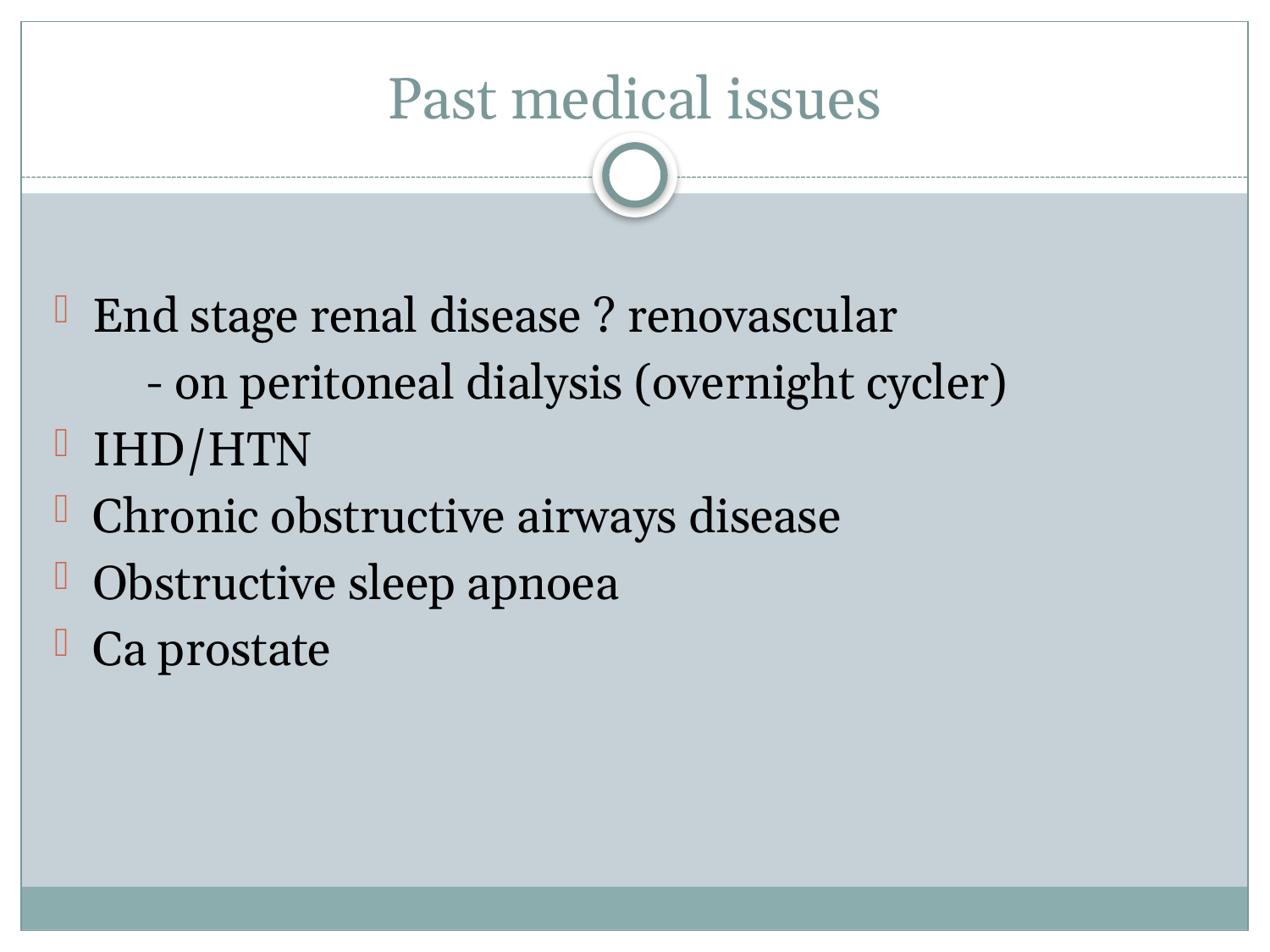

# Past medical issues

End stage renal disease ? renovascular
        - on peritoneal dialysis (overnight cycler)
IHD/HTN
Chronic obstructive airways disease
Obstructive sleep apnoea
Ca prostate